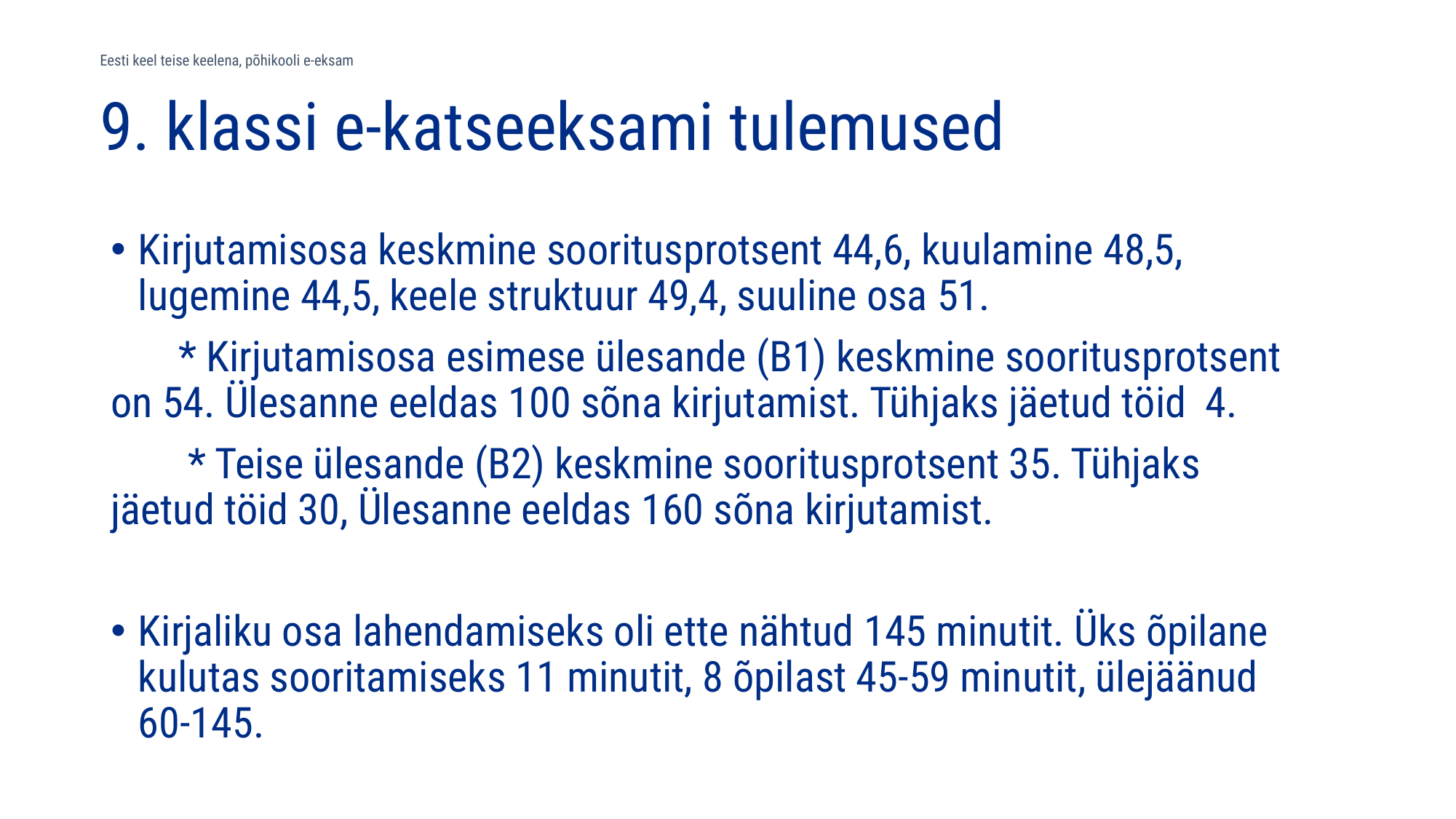

Eesti keel teise keelena, põhikooli e-eksam
# 9. klassi e-katseeksami tulemused

Kirjutamisosa keskmine sooritusprotsent 44,6, kuulamine 48,5, lugemine 44,5, keele struktuur 49,4, suuline osa 51.
       * Kirjutamisosa esimese ülesande (B1) keskmine sooritusprotsent on 54. Ülesanne eeldas 100 sõna kirjutamist. Tühjaks jäetud töid  4.
        * Teise ülesande (B2) keskmine sooritusprotsent 35. Tühjaks jäetud töid 30, Ülesanne eeldas 160 sõna kirjutamist.

Kirjaliku osa lahendamiseks oli ette nähtud 145 minutit. Üks õpilane kulutas sooritamiseks 11 minutit, 8 õpilast 45-59 minutit, ülejäänud 60-145.